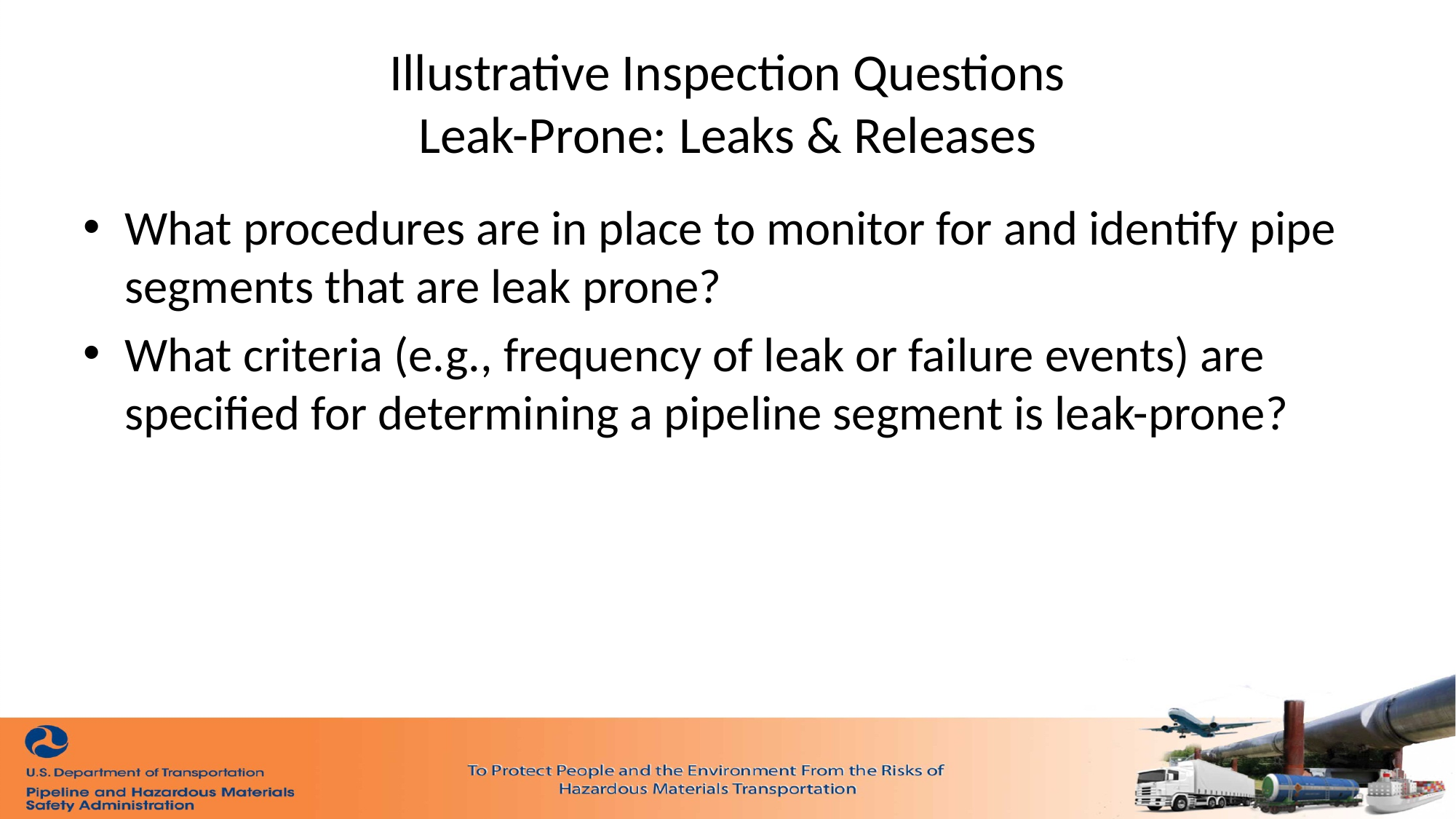

# Illustrative Inspection Questions Leak-Prone: Leaks & Releases
What procedures are in place to monitor for and identify pipe segments that are leak prone?
What criteria (e.g., frequency of leak or failure events) are specified for determining a pipeline segment is leak-prone?